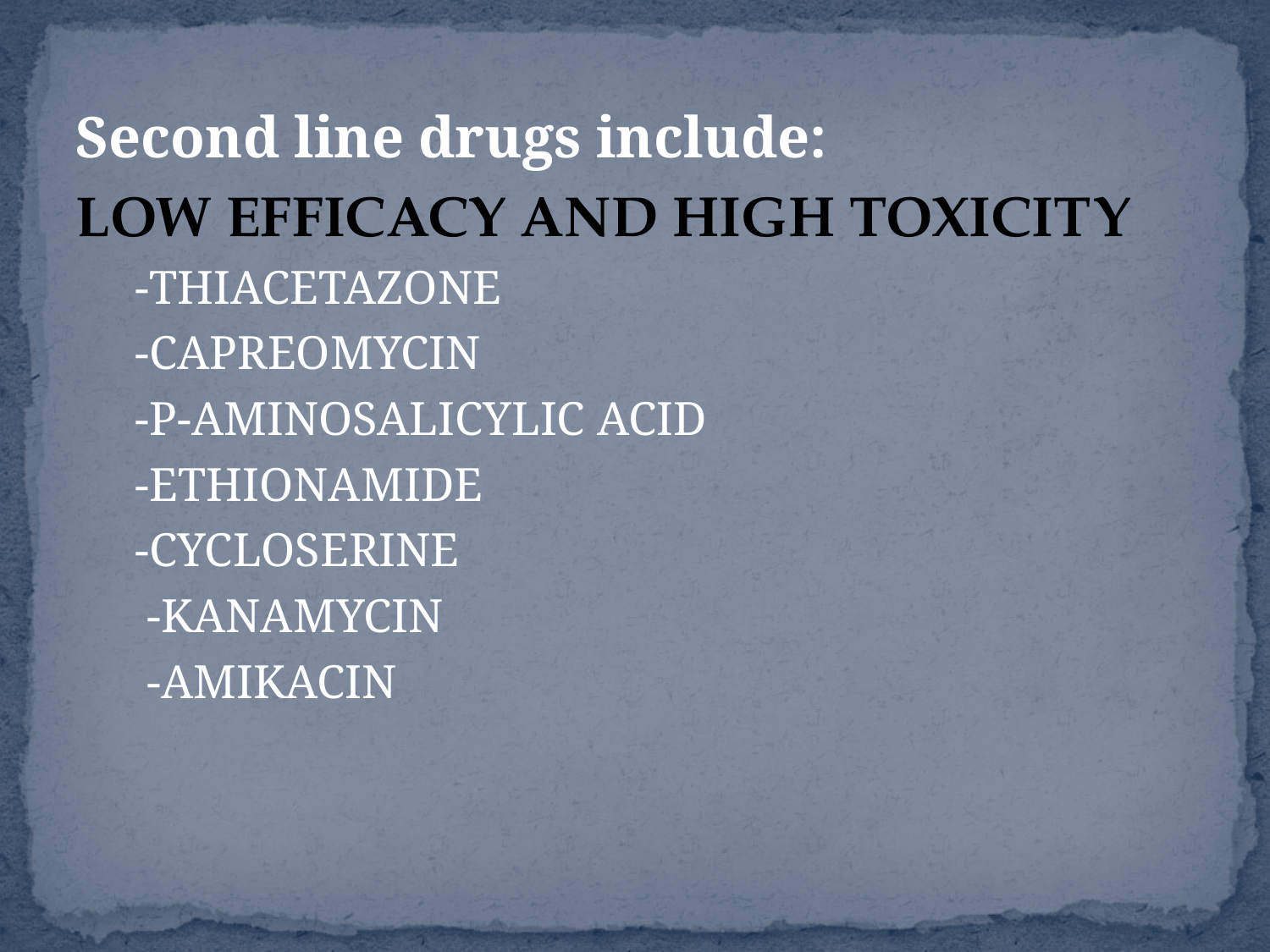

Second line drugs include:
LOW EFFICACY AND HIGH TOXICITY
     -THIACETAZONE
     -CAPREOMYCIN
     -P-AMINOSALICYLIC ACID
     -ETHIONAMIDE
     -CYCLOSERINE
      -KANAMYCIN
      -AMIKACIN